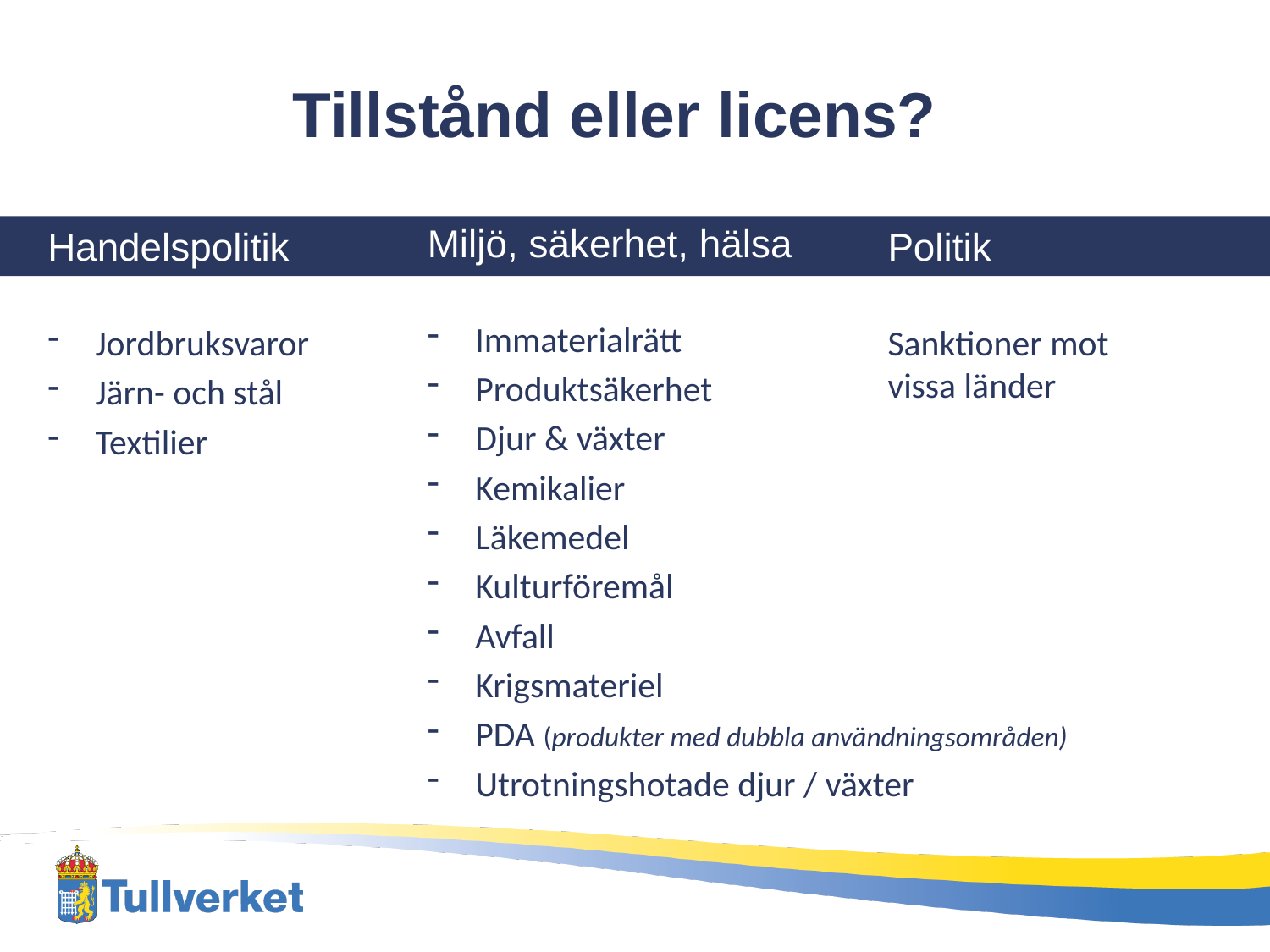

# Tillstånd eller licens?
Miljö, säkerhet, hälsa

Immaterialrätt
Produktsäkerhet
Djur & växter
Kemikalier
Läkemedel
Kulturföremål
Avfall
Krigsmateriel
PDA (produkter med dubbla användningsområden)
Utrotningshotade djur / växter

Handelspolitik

Jordbruksvaror
Järn- och stål
Textilier
Politik

Sanktioner mot vissa länder